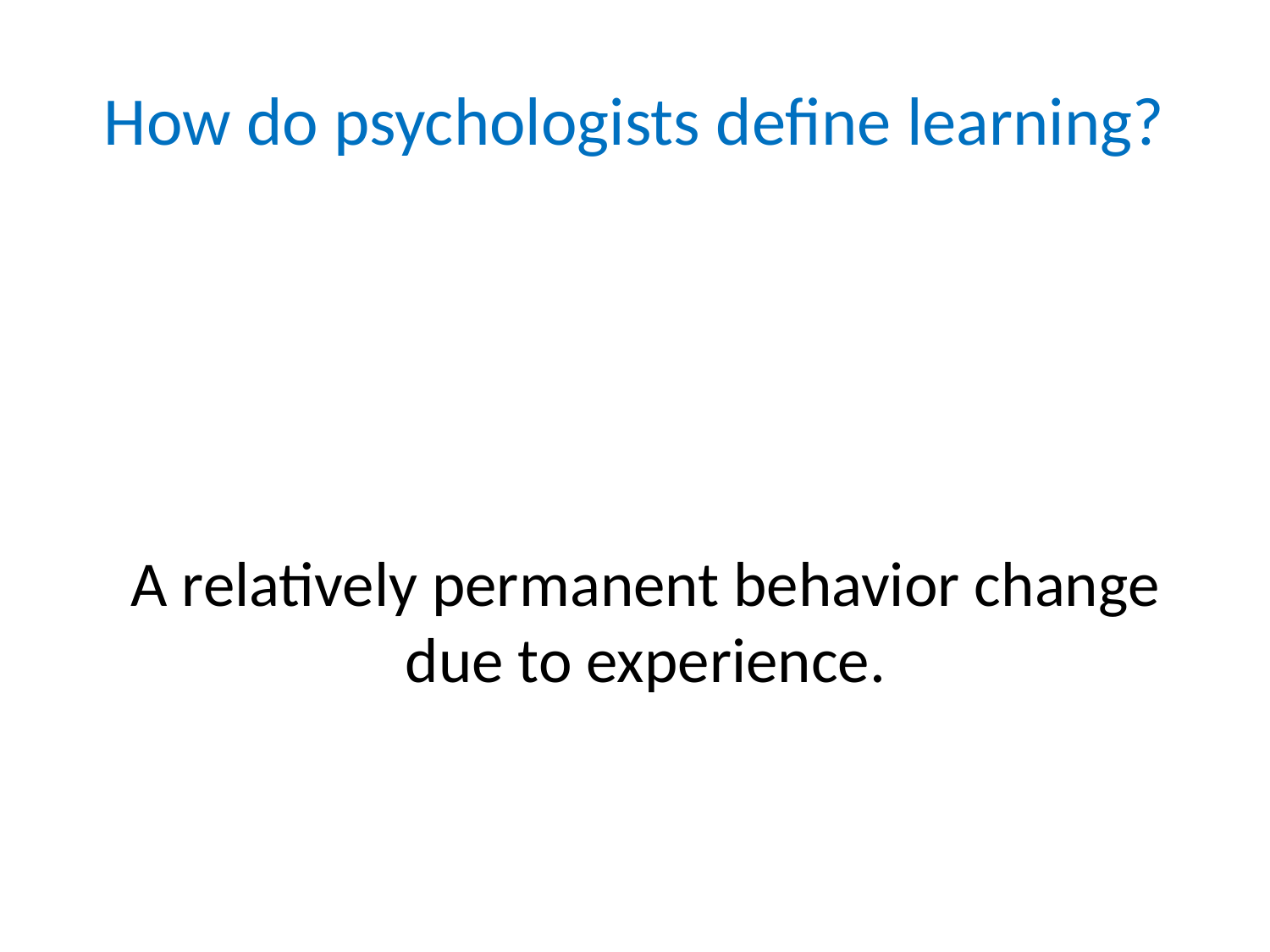

# How do psychologists define learning?
A relatively permanent behavior change due to experience.